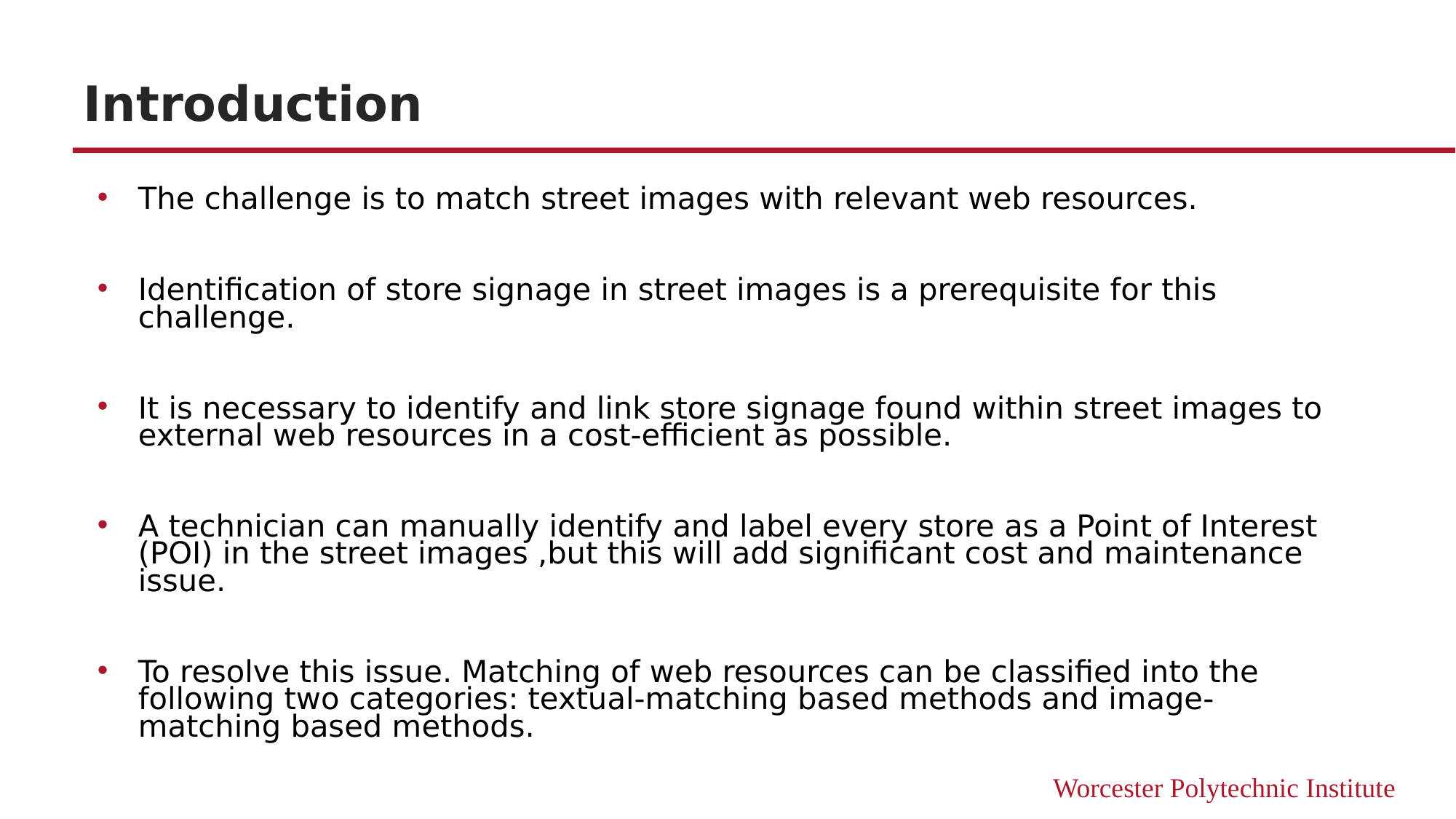

# Introduction
The challenge is to match street images with relevant web resources.

Identification of store signage in street images is a prerequisite for this challenge.

It is necessary to identify and link store signage found within street images to external web resources in a cost-efficient as possible.

A technician can manually identify and label every store as a Point of Interest (POI) in the street images ,but this will add significant cost and maintenance issue.

To resolve this issue. Matching of web resources can be classified into the following two categories: textual-matching based methods and image-matching based methods.